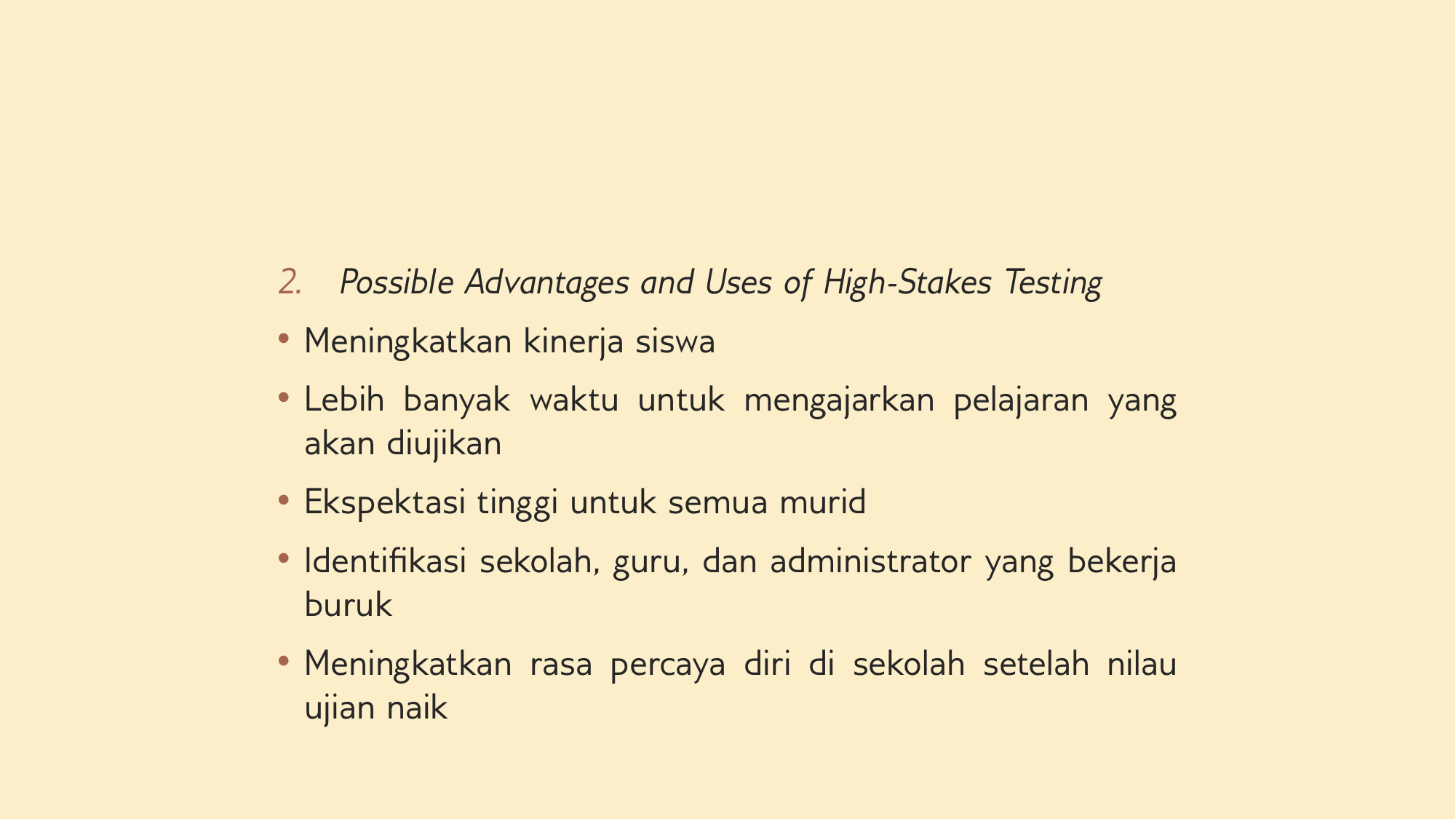

#
Possible Advantages and Uses of High-Stakes Testing
Meningkatkan kinerja siswa
Lebih banyak waktu untuk mengajarkan pelajaran yang akan diujikan
Ekspektasi tinggi untuk semua murid
Identifikasi sekolah, guru, dan administrator yang bekerja buruk
Meningkatkan rasa percaya diri di sekolah setelah nilau ujian naik